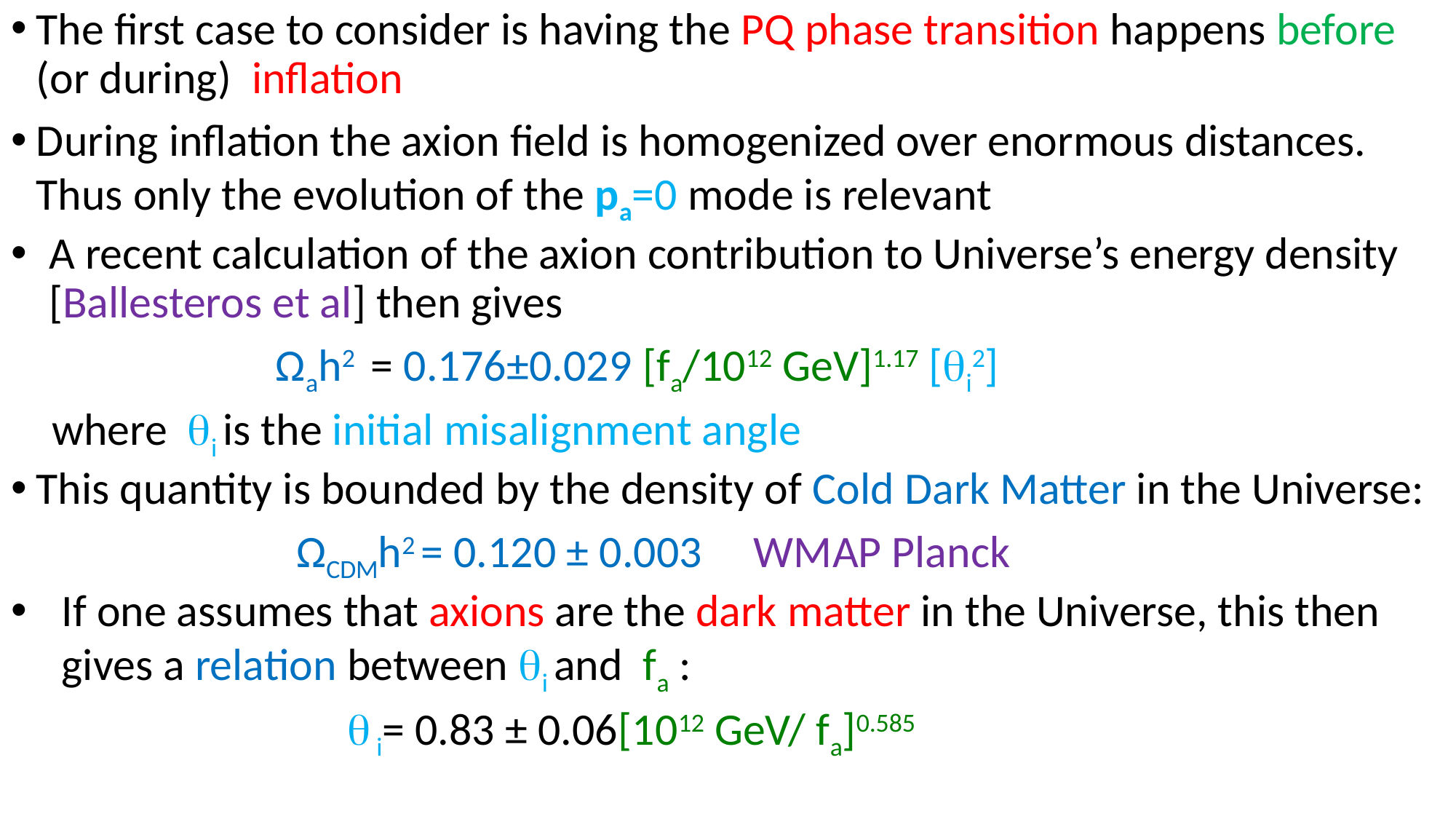

The first case to consider is having the PQ phase transition happens before (or during)  inflation
During inflation the axion field is homogenized over enormous distances. Thus only the evolution of the pa=0 mode is relevant
A recent calculation of the axion contribution to Universe’s energy density [Ballesteros et al] then gives
                          Ωah2  = 0.176±0.029 [fa/1012 GeV]1.17 [θi2]
    where  θi is the initial misalignment angle
This quantity is bounded by the density of Cold Dark Matter in the Universe:
                            ΩCDMh2 = 0.120 ± 0.003     WMAP Planck
If one assumes that axions are the dark matter in the Universe, this then gives a relation between θi and  fa :
                                 θ i= 0.83 ± 0.06[1012 GeV/ fa]0.585